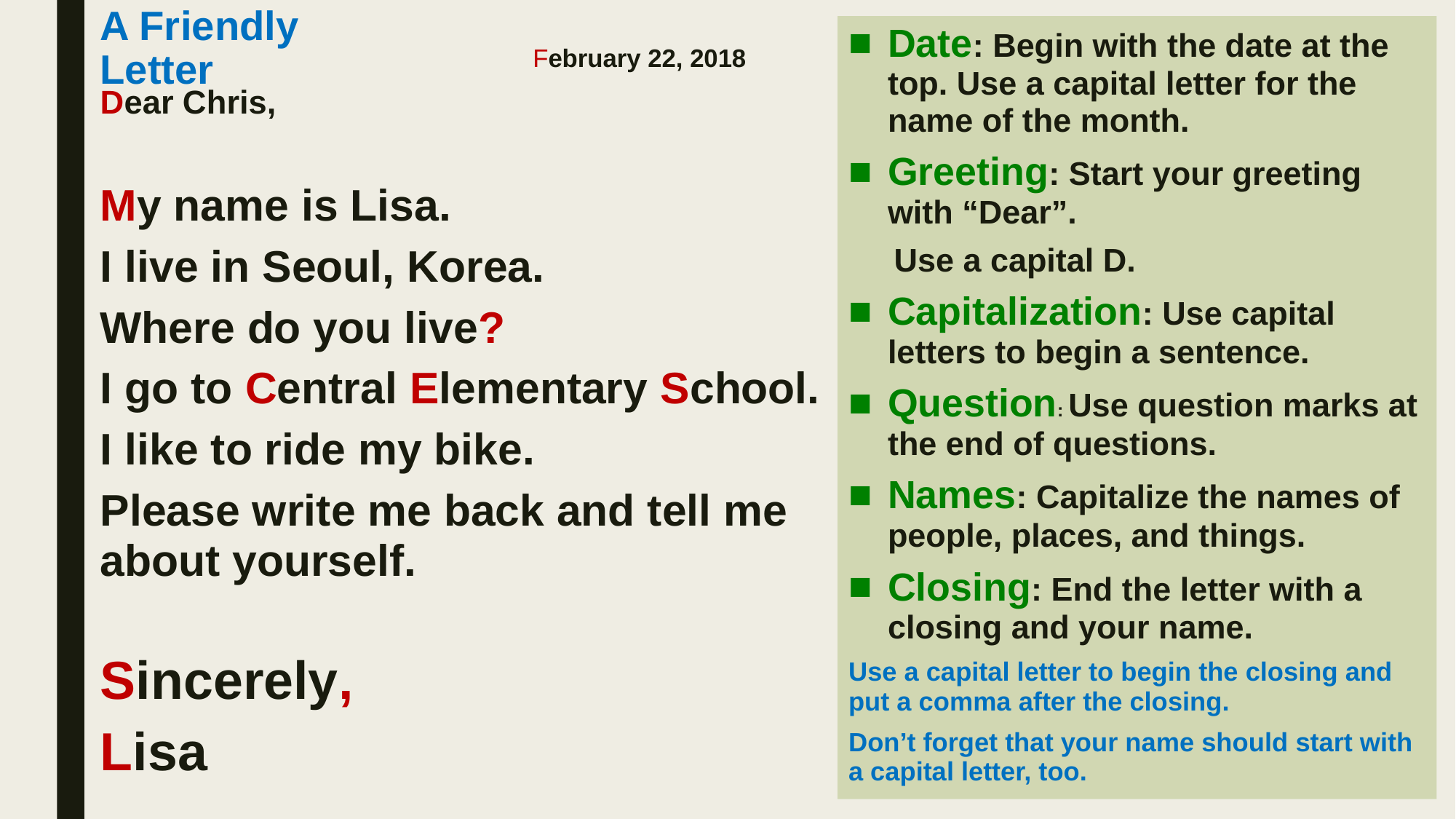

# A Friendly Letter
Date: Begin with the date at the top. Use a capital letter for the name of the month.
Greeting: Start your greeting with “Dear”.
     Use a capital D.
Capitalization: Use capital letters to begin a sentence.
Question: Use question marks at the end of questions.
Names: Capitalize the names of people, places, and things.
Closing: End the letter with a closing and your name.
Use a capital letter to begin the closing and put a comma after the closing.
Don’t forget that your name should start with a capital letter, too.
                                                                                  February 22, 2018
Dear Chris,

My name is Lisa.
I live in Seoul, Korea.
Where do you live?
I go to Central Elementary School.
I like to ride my bike.
Please write me back and tell me about yourself.

Sincerely,
Lisa